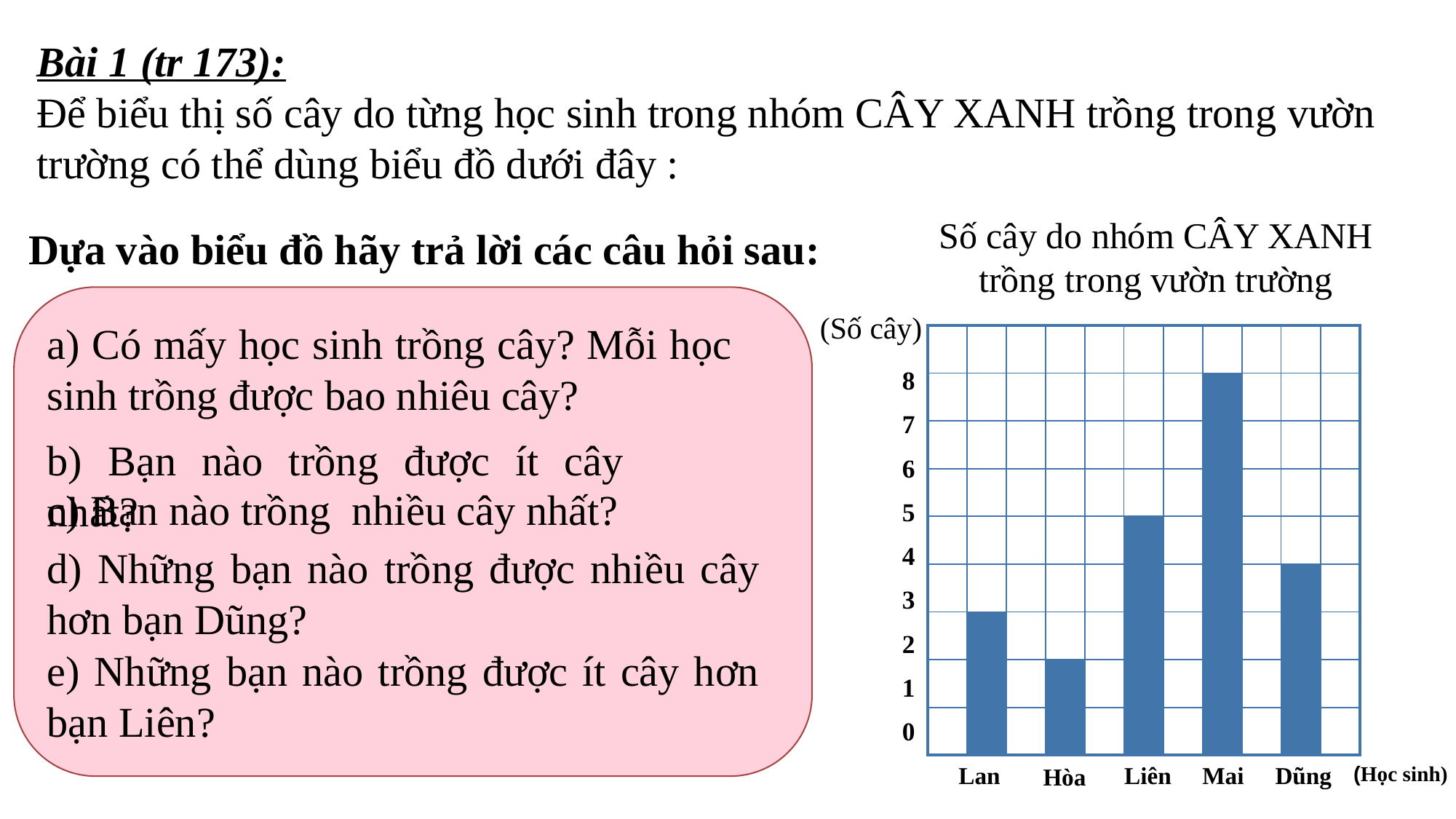

Bài 1 (tr 173):
Để biểu thị số cây do từng học sinh trong nhóm CÂY XANH trồng trong vườn trường có thể dùng biểu đồ dưới đây :
Số cây do nhóm CÂY XANH trồng trong vườn trường
Dựa vào biểu đồ hãy trả lời các câu hỏi sau:

(Số cây)
a) Có mấy học sinh trồng cây? Mỗi học sinh trồng được bao nhiêu cây?
|  |  |  |  |  |  |  |  |  |  |  |
| --- | --- | --- | --- | --- | --- | --- | --- | --- | --- | --- |
|  |  |  |  |  |  |  |  |  |  |  |
|  |  |  |  |  |  |  |  |  |  |  |
|  |  |  |  |  |  |  |  |  |  |  |
|  |  |  |  |  |  |  |  |  |  |  |
|  |  |  |  |  |  |  |  |  |  |  |
|  |  |  |  |  |  |  |  |  |  |  |
|  |  |  |  |  |  |  |  |  |  |  |
|  |  |  |  |  |  |  |  |  |  |  |
8
7
6
5
4
3
2
1
0
b) Bạn nào trồng được ít cây nhất?
c) Bạn nào trồng  nhiều cây nhất?
d) Những bạn nào trồng được nhiều cây hơn bạn Dũng?
e) Những bạn nào trồng được ít cây hơn bạn Liên?
Lan
Liên
Mai
Dũng
(Học sinh)
Hòa